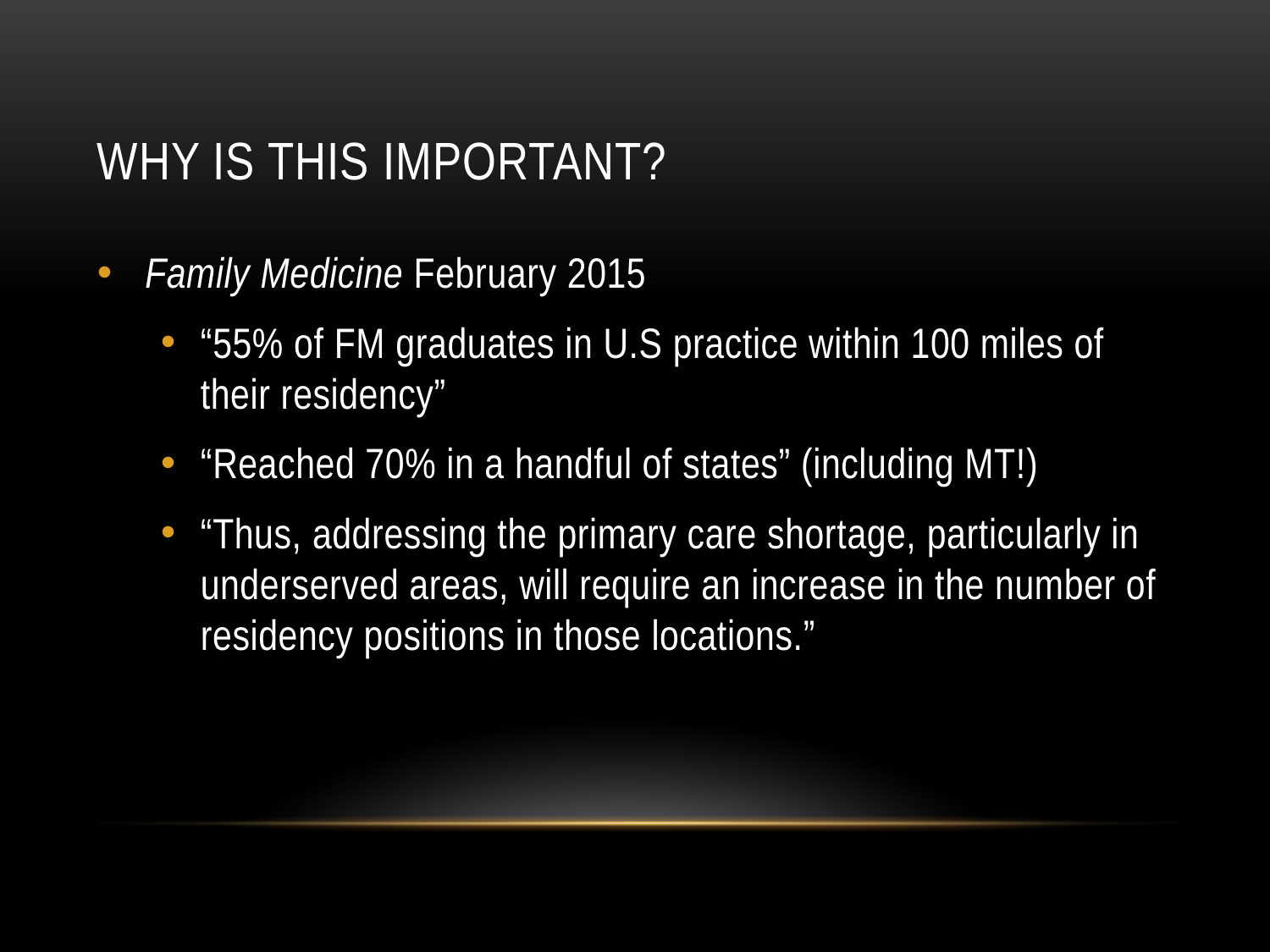

# Why is this important?
Family Medicine February 2015
“55% of FM graduates in U.S practice within 100 miles of their residency”
“Reached 70% in a handful of states” (including MT!)
“Thus, addressing the primary care shortage, particularly in underserved areas, will require an increase in the number of residency positions in those locations.”